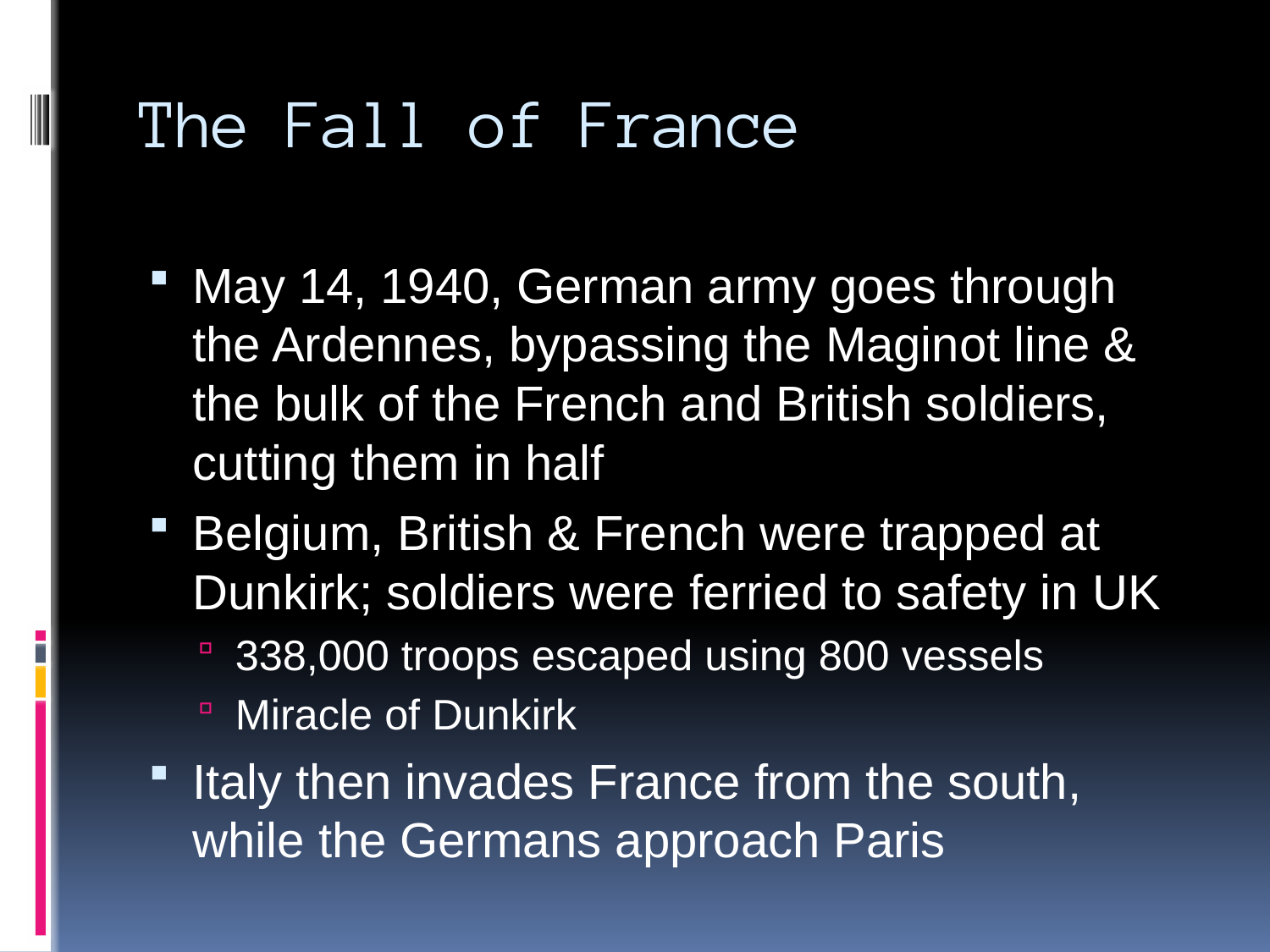

# The Fall of France
May 14, 1940, German army goes through the Ardennes, bypassing the Maginot line & the bulk of the French and British soldiers, cutting them in half
Belgium, British & French were trapped at Dunkirk; soldiers were ferried to safety in UK
338,000 troops escaped using 800 vessels
Miracle of Dunkirk
Italy then invades France from the south, while the Germans approach Paris